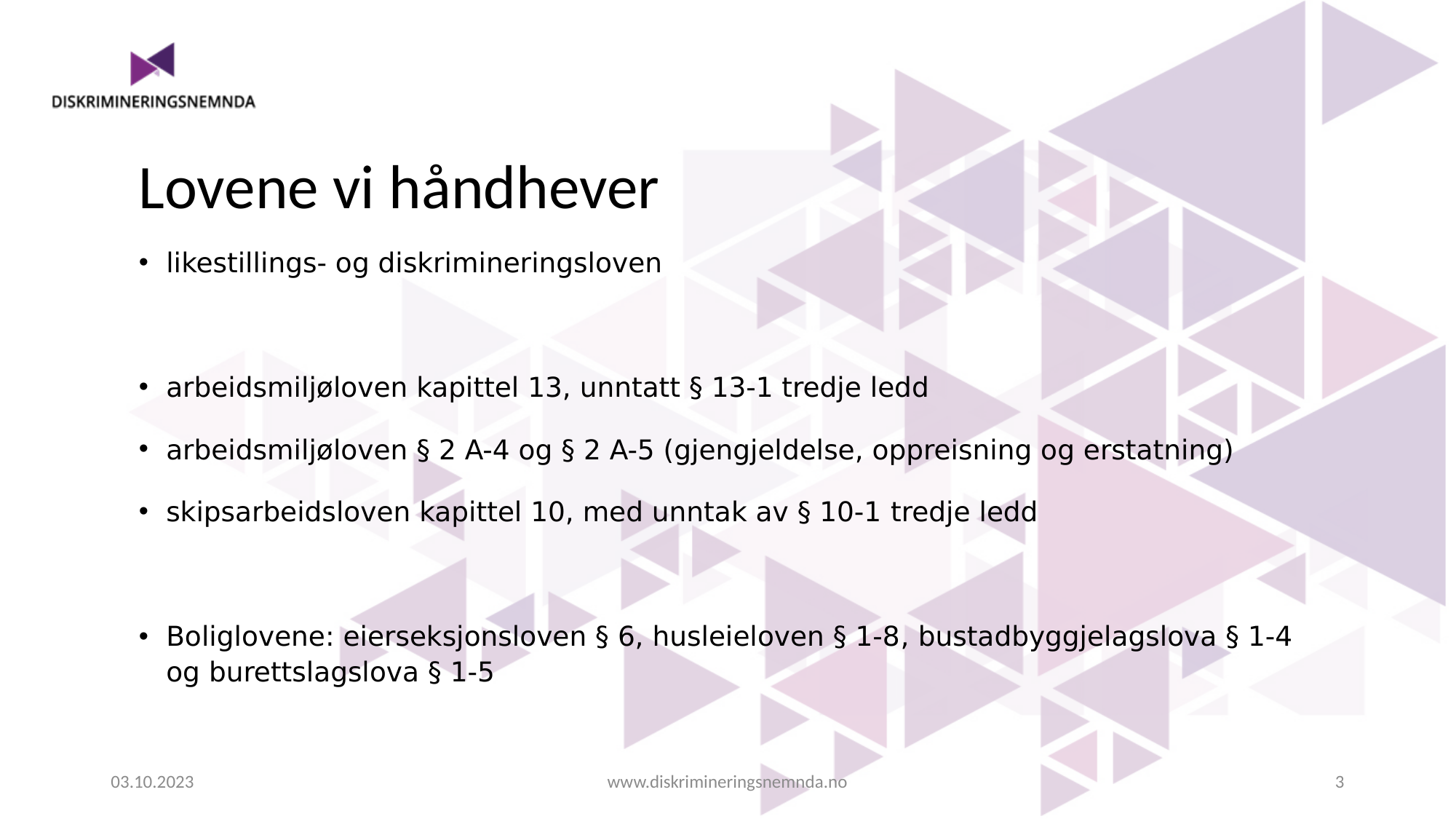

# Lovene vi håndhever
likestillings- og diskrimineringsloven

arbeidsmiljøloven kapittel 13, unntatt § 13-1 tredje ledd
arbeidsmiljøloven § 2 A-4 og § 2 A-5 (gjengjeldelse, oppreisning og erstatning)
skipsarbeidsloven kapittel 10, med unntak av § 10-1​ tredje ledd

Boliglovene: eierseksjonsloven § 6, husleieloven § 1-8, bustadbyggjelagslova § 1-4 og burettslagslova § 1-5

03.10.2023
www.diskrimineringsnemnda.no
3